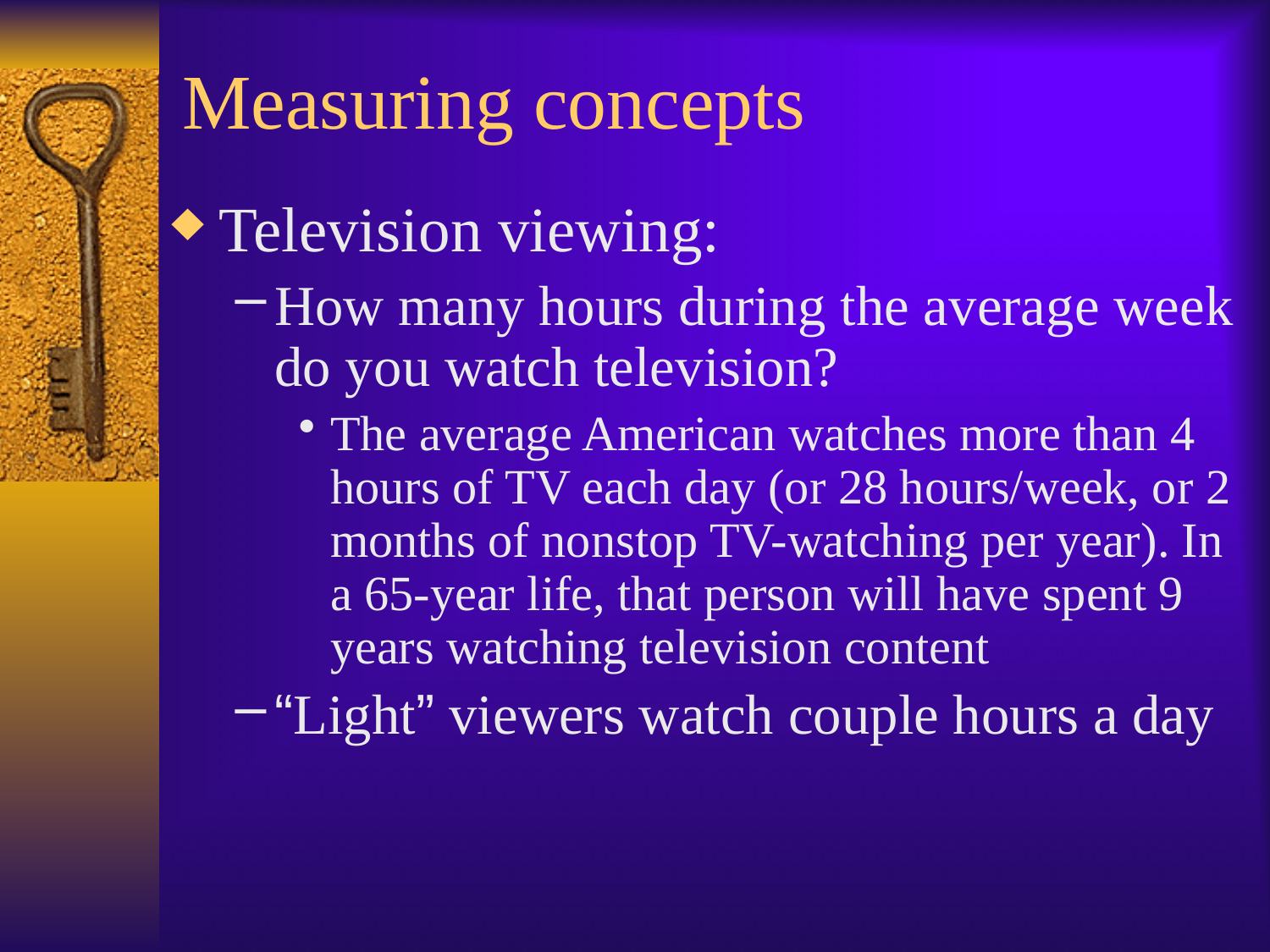

# Measuring concepts
Television viewing:
How many hours during the average week do you watch television?
The average American watches more than 4 hours of TV each day (or 28 hours/week, or 2 months of nonstop TV-watching per year). In a 65-year life, that person will have spent 9 years watching television content
“Light” viewers watch couple hours a day